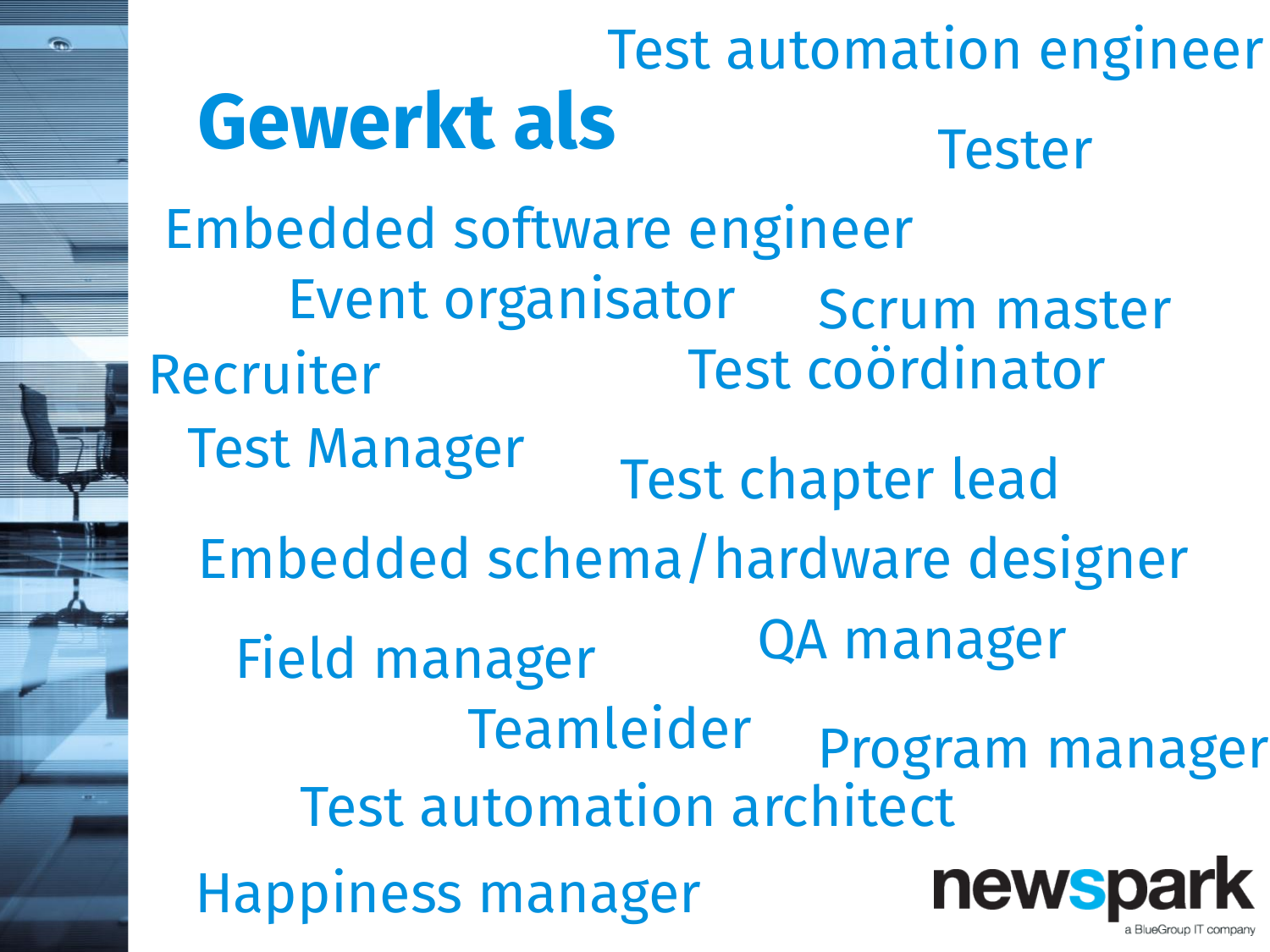

Test automation engineer
# Gewerkt als
Tester
Embedded software engineer
Event organisator
Scrum master
Test coördinator
Recruiter
Test Manager
Test chapter lead
Embedded schema/hardware designer
QA manager
Field manager
Teamleider
Program manager
Test automation architect
Happiness manager